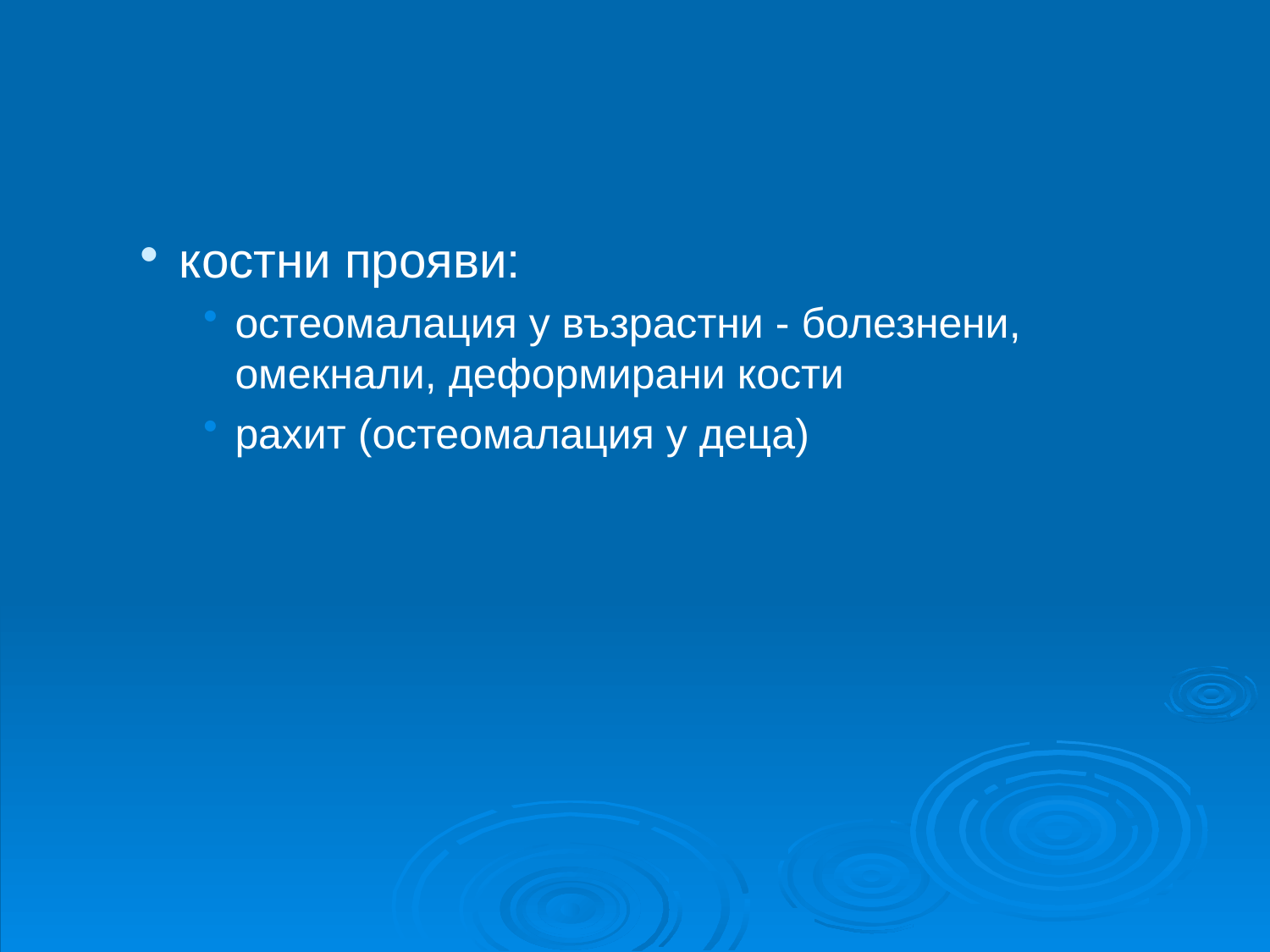

#
костни прояви:
остеомалация у възрастни - болезнени, омекнали, деформирани кости
рахит (остеомалация у деца)